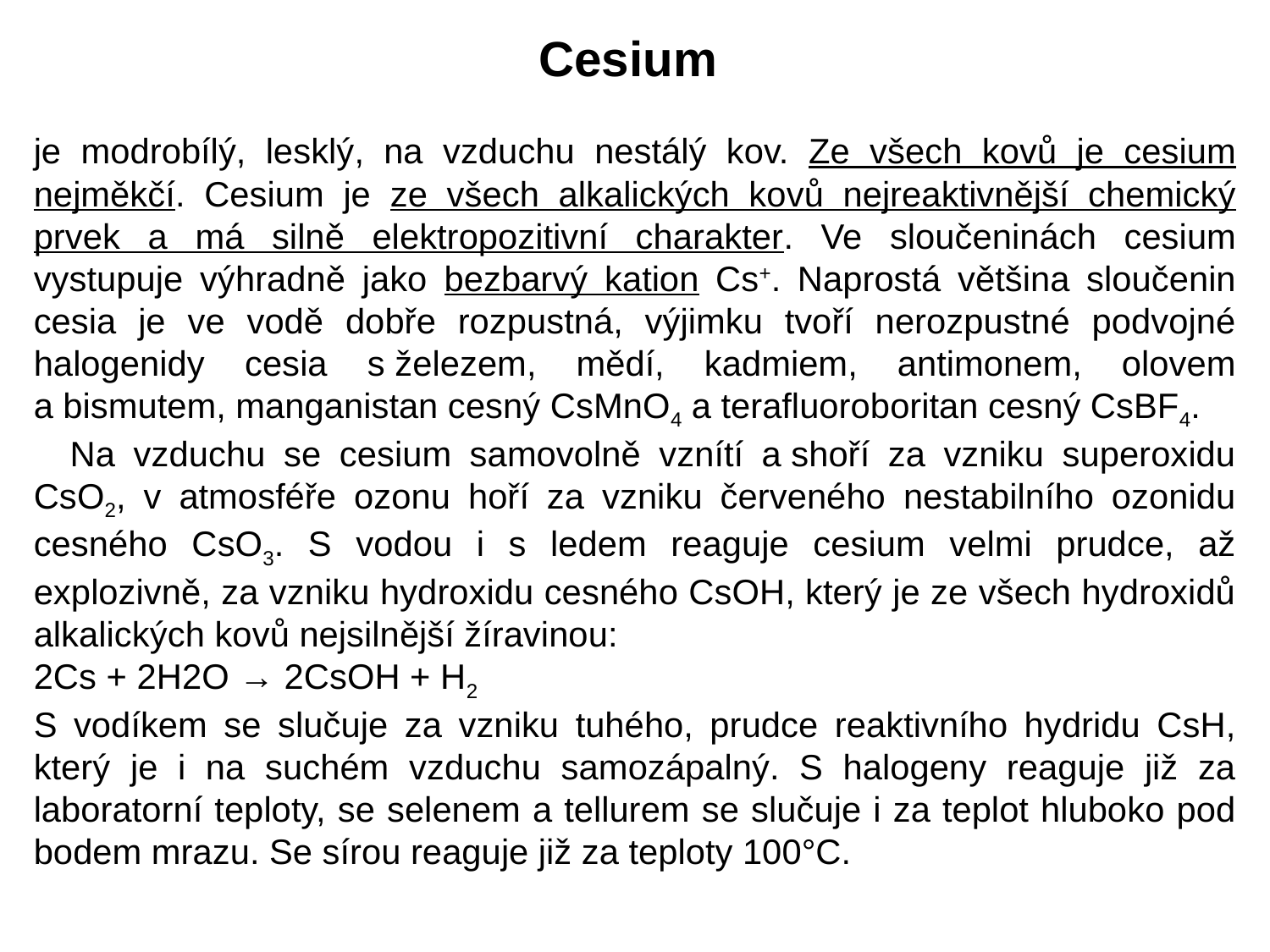

Cesium

je modrobílý, lesklý, na vzduchu nestálý kov. Ze všech kovů je cesium nejměkčí. Cesium je ze všech alkalických kovů nejreaktivnější chemický prvek a má silně elektropozitivní charakter. Ve sloučeninách cesium vystupuje výhradně jako bezbarvý kation Cs+. Naprostá většina sloučenin cesia je ve vodě dobře rozpustná, výjimku tvoří nerozpustné podvojné halogenidy cesia s železem, mědí, kadmiem, antimonem, olovem a bismutem, manganistan cesný CsMnO4 a terafluoroboritan cesný CsBF4.
  Na vzduchu se cesium samovolně vznítí a shoří za vzniku superoxidu CsO2, v atmosféře ozonu hoří za vzniku červeného nestabilního ozonidu cesného CsO3. S vodou i s ledem reaguje cesium velmi prudce, až explozivně, za vzniku hydroxidu cesného CsOH, který je ze všech hydroxidů alkalických kovů nejsilnější žíravinou:
2Cs + 2H2O → 2CsOH + H2
S vodíkem se slučuje za vzniku tuhého, prudce reaktivního hydridu CsH, který je i na suchém vzduchu samozápalný. S halogeny reaguje již za laboratorní teploty, se selenem a tellurem se slučuje i za teplot hluboko pod bodem mrazu. Se sírou reaguje již za teploty 100°C.